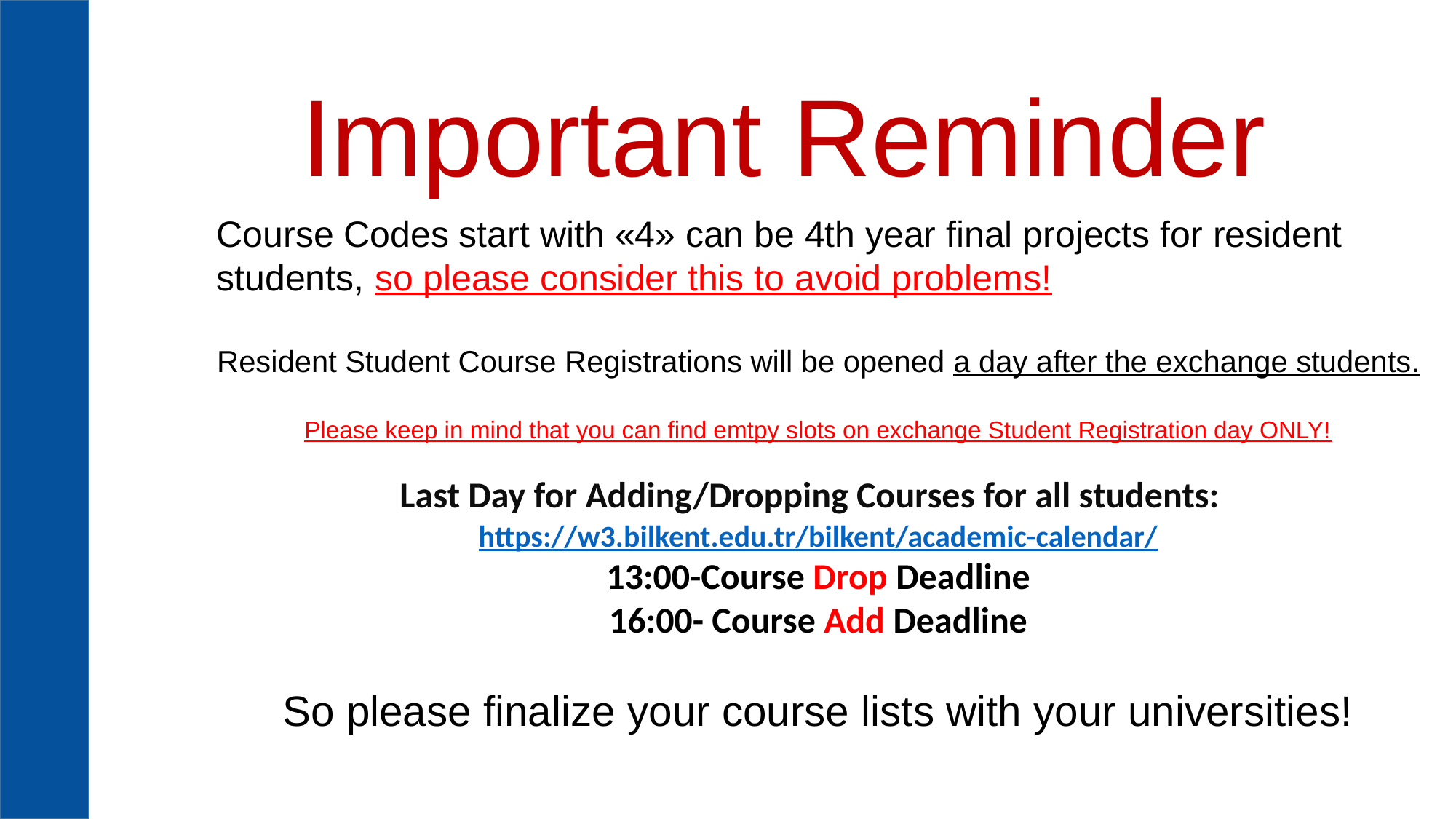

Important Reminder
Course Codes start with «4» can be 4th year final projects for resident
students, so please consider this to avoid problems!

Resident Student Course Registrations will be opened a day after the exchange students.

Please keep in mind that you can find emtpy slots on exchange Student Registration day ONLY!

Last Day for Adding/Dropping Courses for all students:
https://w3.bilkent.edu.tr/bilkent/academic-calendar/
13:00-Course Drop Deadline
16:00- Course Add Deadline

So please finalize your course lists with your universities!